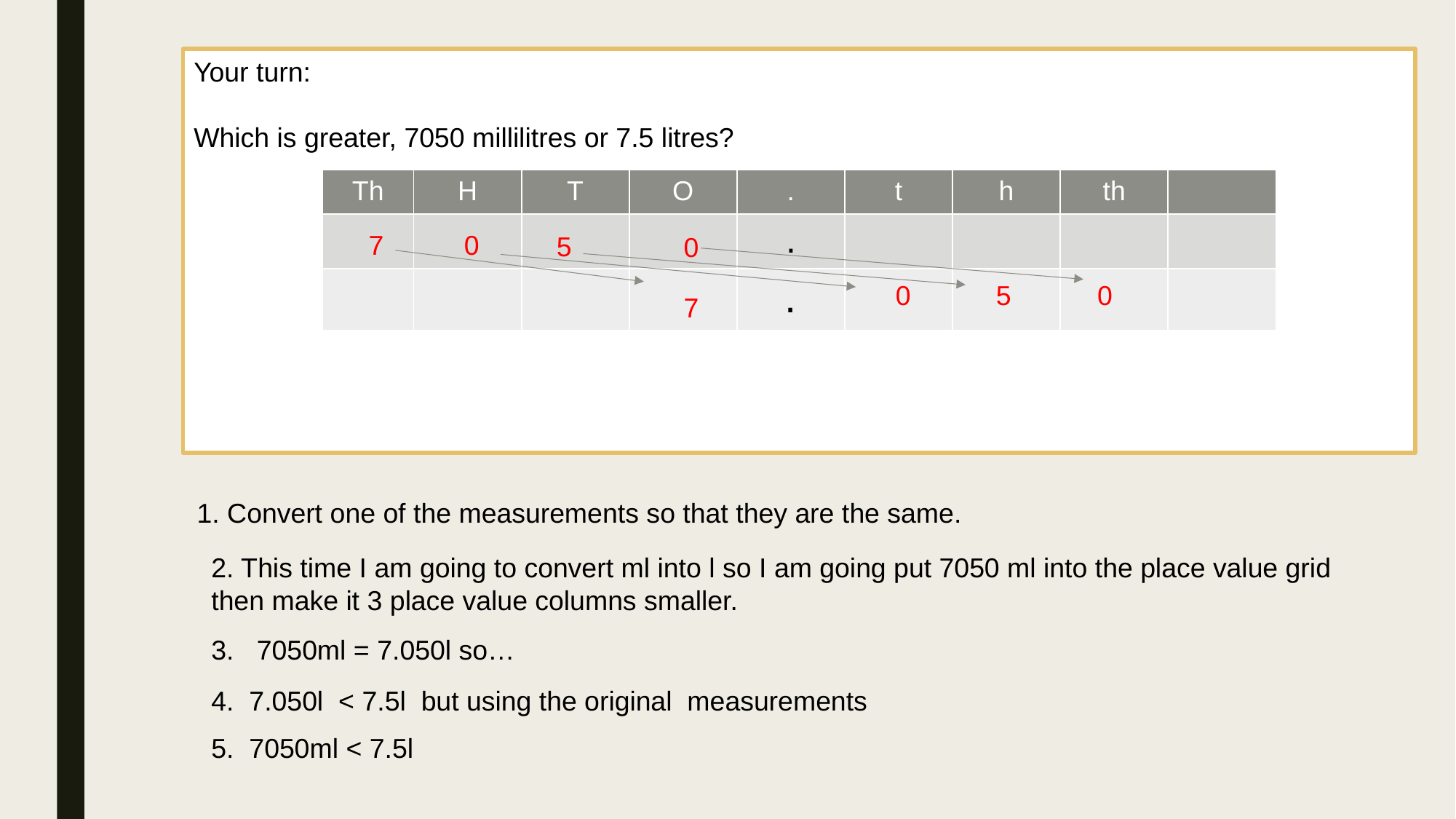

Your turn:

Which is greater, 7050 millilitres or 7.5 litres?

| Th | H | T | O | . | t | h | th |  |
| --- | --- | --- | --- | --- | --- | --- | --- | --- |
|  |  |  |  | . |  |  |  |  |
|  |  |  |  | . |  |  |  |  |
7
0
5
0
0
5
0
7
1. Convert one of the measurements so that they are the same.
2. This time I am going to convert ml into l so I am going put 7050 ml into the place value grid then make it 3 place value columns smaller.
3.   7050ml = 7.050l so…
4.  7.050l  < 7.5l  but using the original  measurements
5.  7050ml < 7.5l